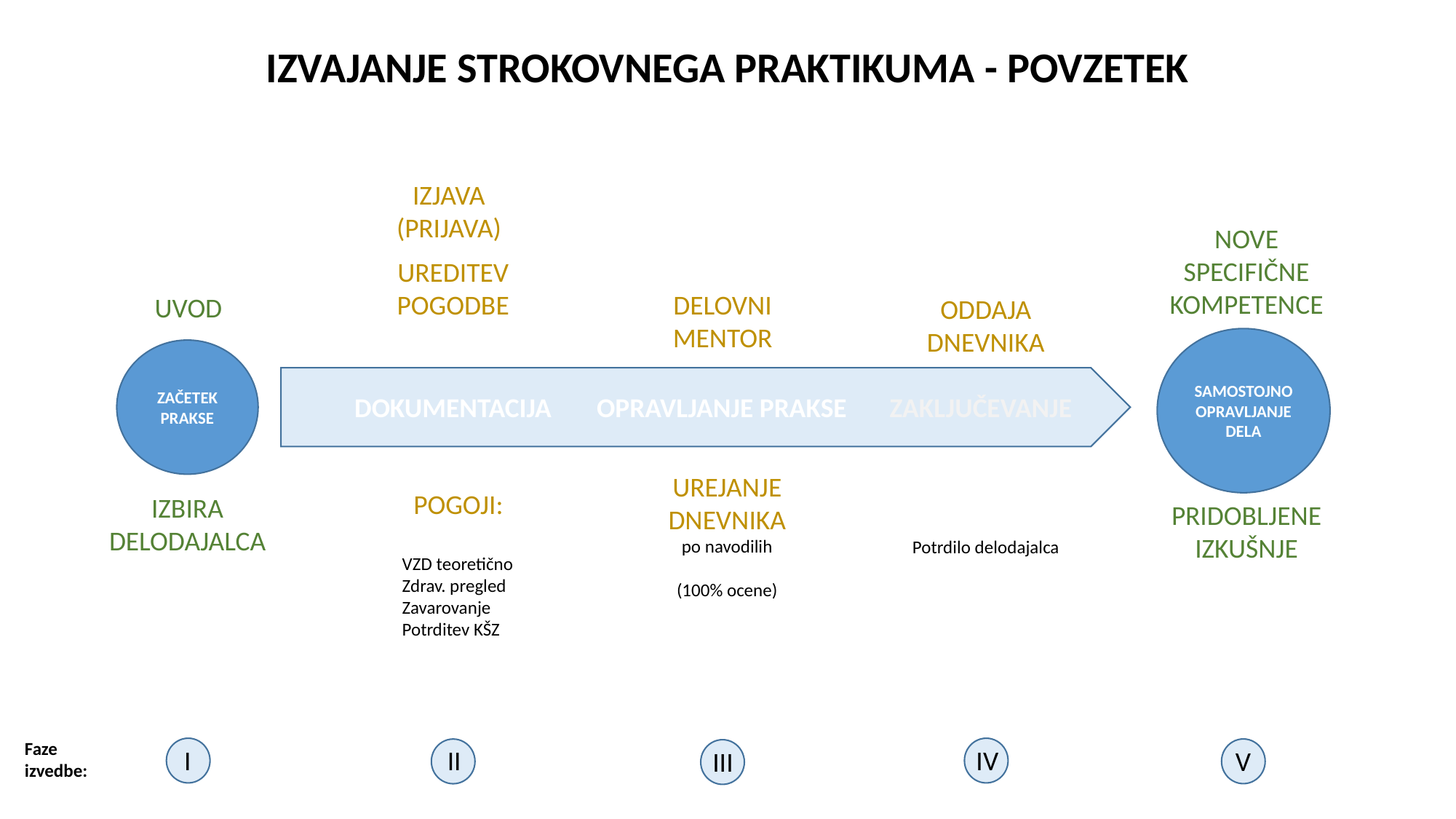

IZVAJANJE STROKOVNEGA PRAKTIKUMA - POVZETEK
IZJAVA
(PRIJAVA)
NOVE SPECIFIČNE KOMPETENCE
UREDITEV POGODBE
DELOVNI MENTOR
UVOD
ODDAJA DNEVNIKA
SAMOSTOJNO OPRAVLJANJE DELA
ZAČETEK PRAKSE

DOKUMENTACIJA
OPRAVLJANJE PRAKSE
ZAKLJUČEVANJE
UREJANJE DNEVNIKA
po navodilih

(100% ocene)
POGOJI:

VZD teoretično
Zdrav. pregled
Zavarovanje
Potrditev KŠZ
IZBIRA DELODAJALCA
PRIDOBLJENE IZKUŠNJE
Potrdilo delodajalca
Faze izvedbe:

II
IV
I

V

III